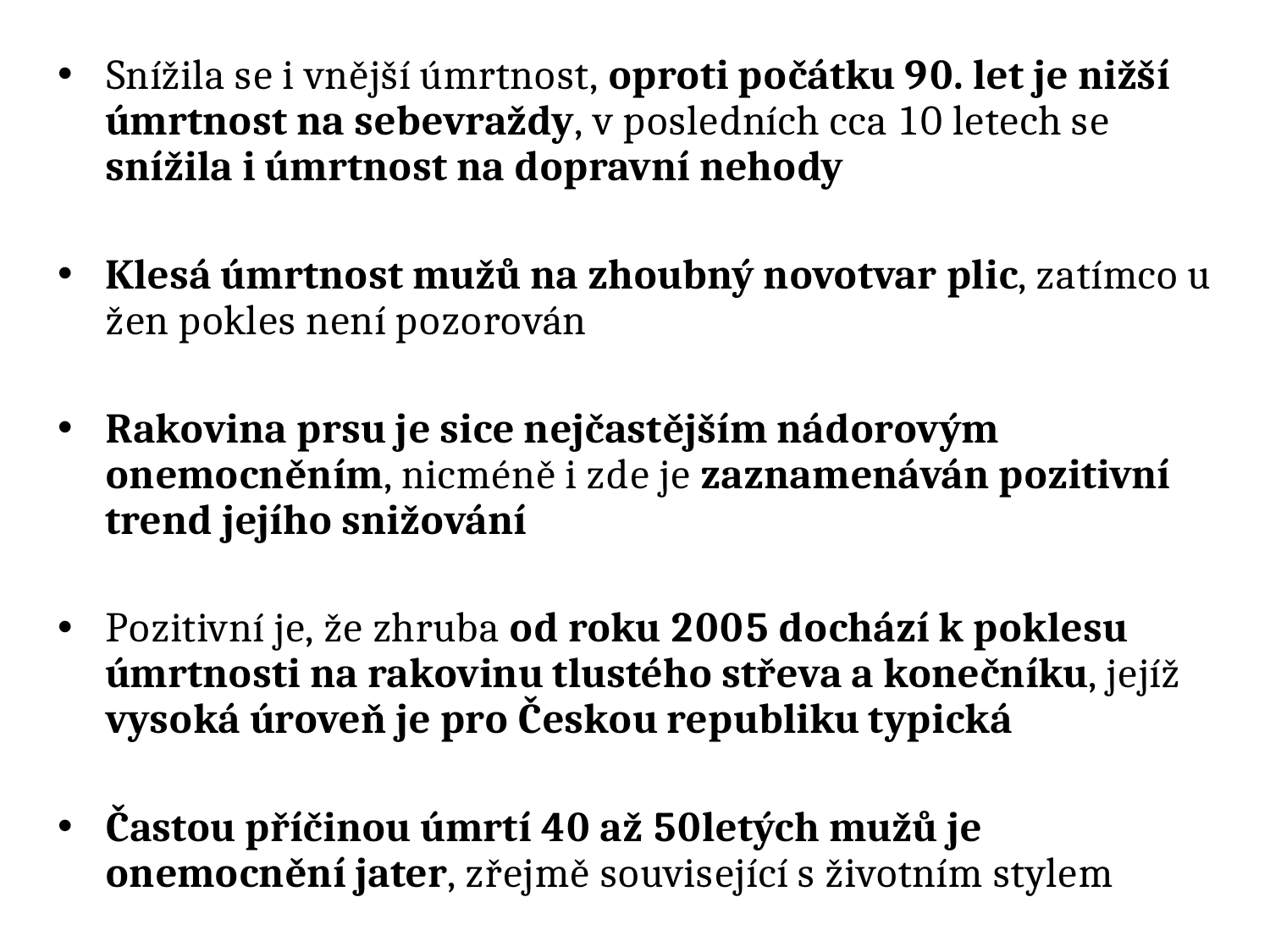

Snížila se i vnější úmrtnost, oproti počátku 90. let je nižší úmrtnost na sebevraždy, v posledních cca 10 letech se snížila i úmrtnost na dopravní nehody

Klesá úmrtnost mužů na zhoubný novotvar plic, zatímco u žen pokles není pozorován

Rakovina prsu je sice nejčastějším nádorovým onemocněním, nicméně i zde je zaznamenáván pozitivní trend jejího snižování

Pozitivní je, že zhruba od roku 2005 dochází k poklesu úmrtnosti na rakovinu tlustého střeva a konečníku, jejíž vysoká úroveň je pro Českou republiku typická

Častou příčinou úmrtí 40 až 50letých mužů je onemocnění jater, zřejmě související s životním stylem